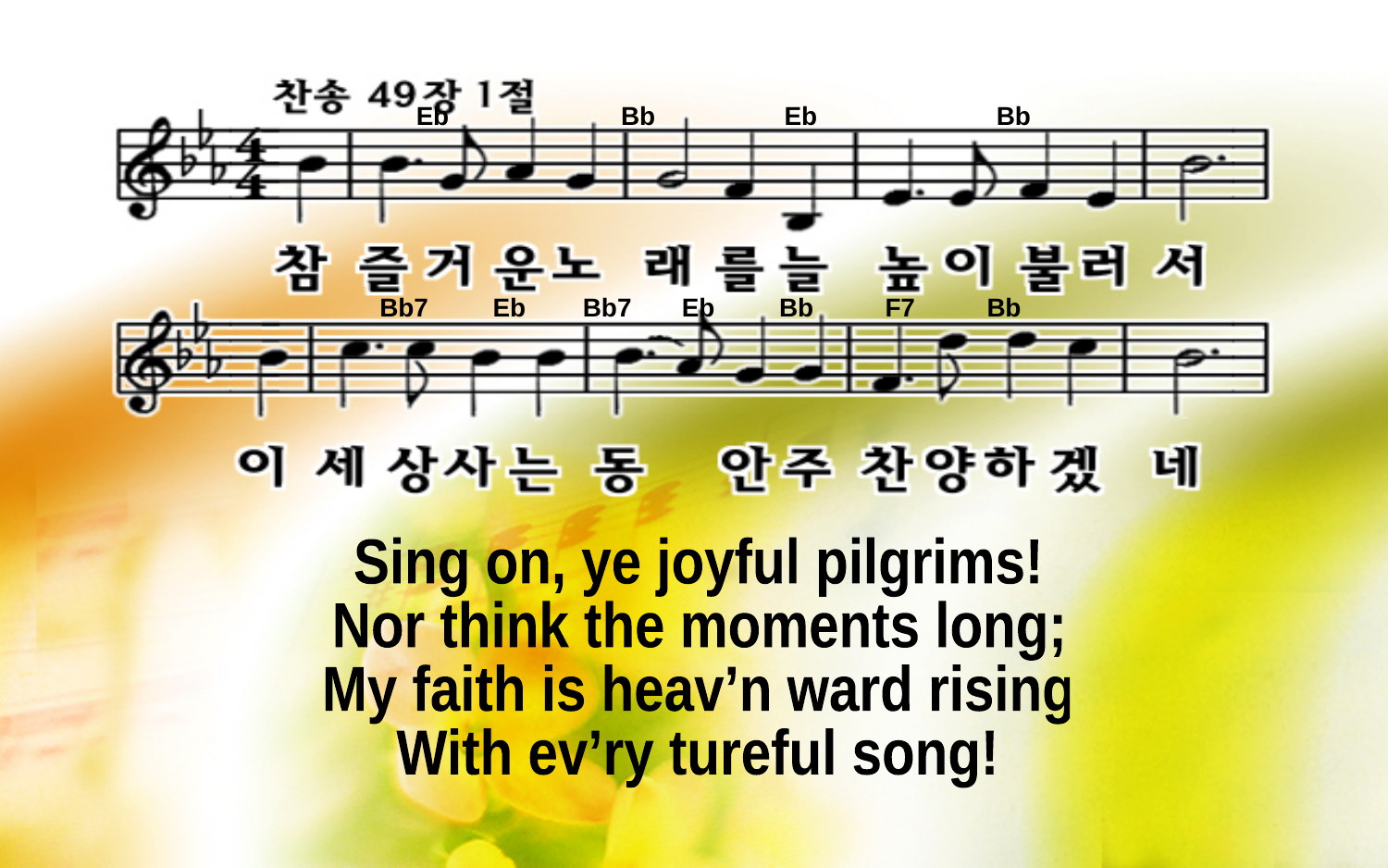

Eb                        Bb                  Eb                         Bb
Bb7         Eb        Bb7       Eb         Bb          F7          Bb
Sing on, ye joyful pilgrims!
Nor think the moments long;
My faith is heav’n ward rising
With ev’ry tureful song!